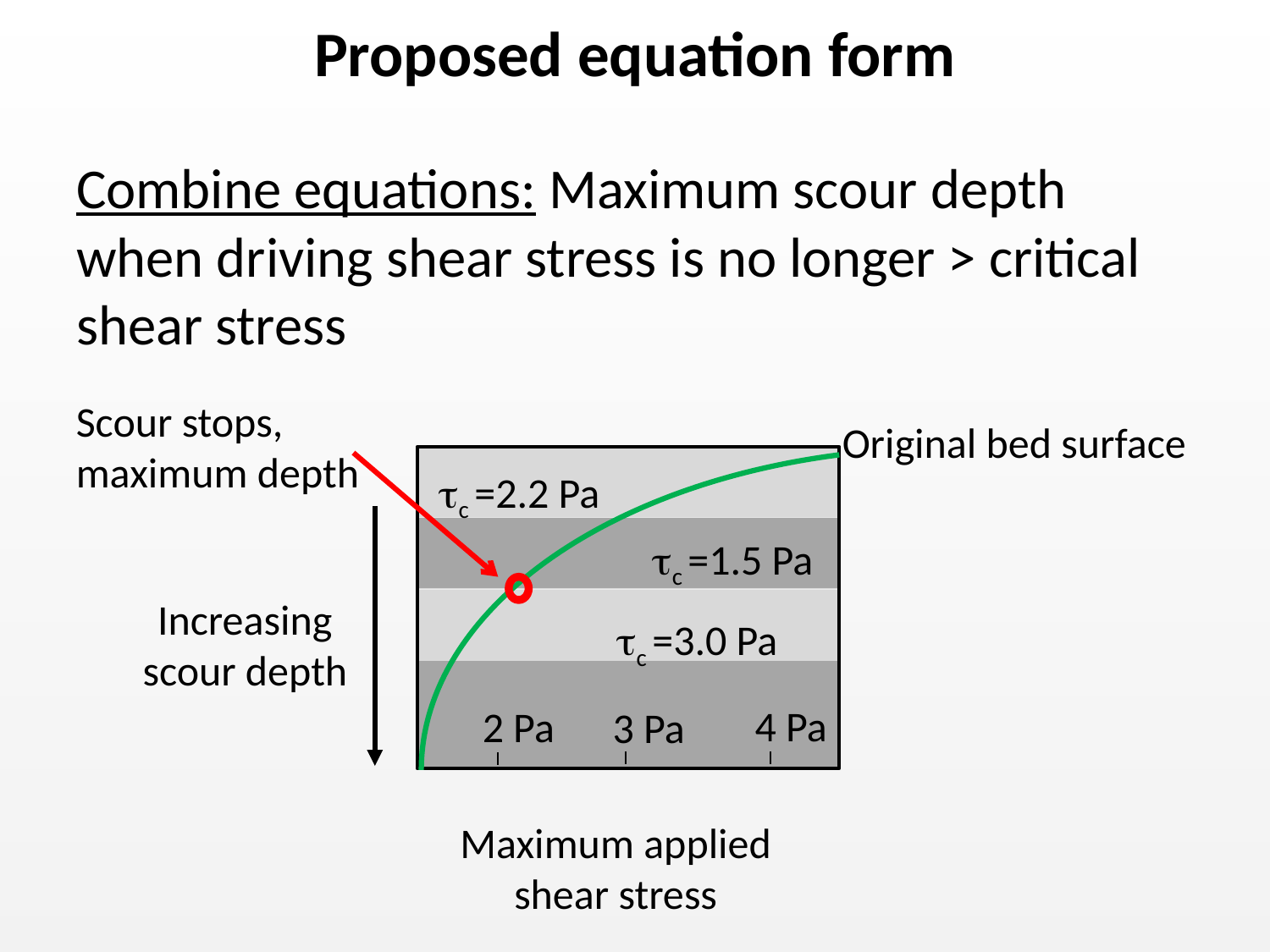

# Proposed equation form
Combine equations: Maximum scour depth when driving shear stress is no longer > critical shear stress

Scour stops, maximum depth
Original bed surface

τc =2.2 Pa

τc =1.5 Pa

Increasing scour depth

τc =3.0 Pa

4 Pa
2 Pa
3 Pa
Maximum applied shear stress